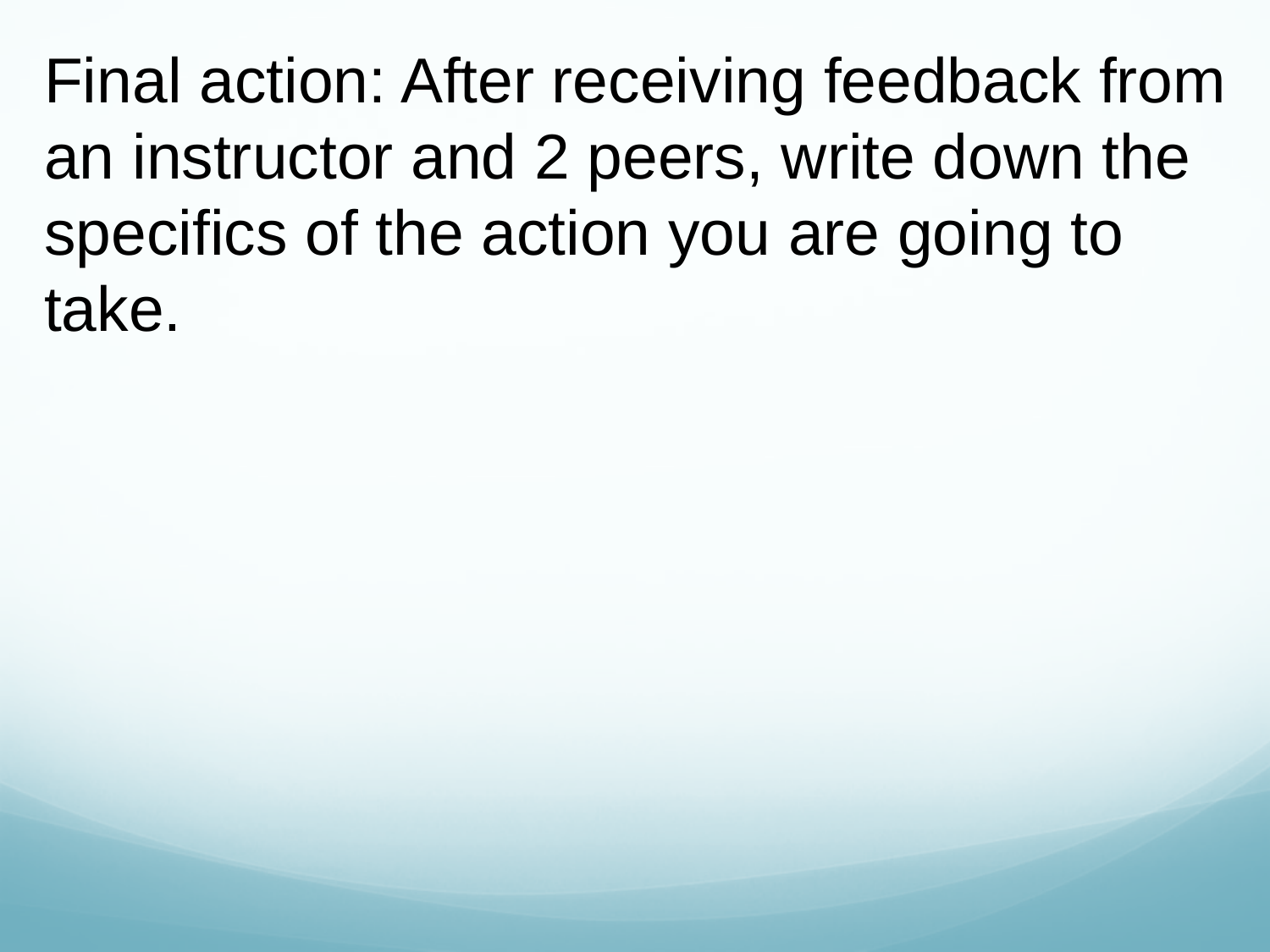

Final action: After receiving feedback from an instructor and 2 peers, write down the specifics of the action you are going to take.